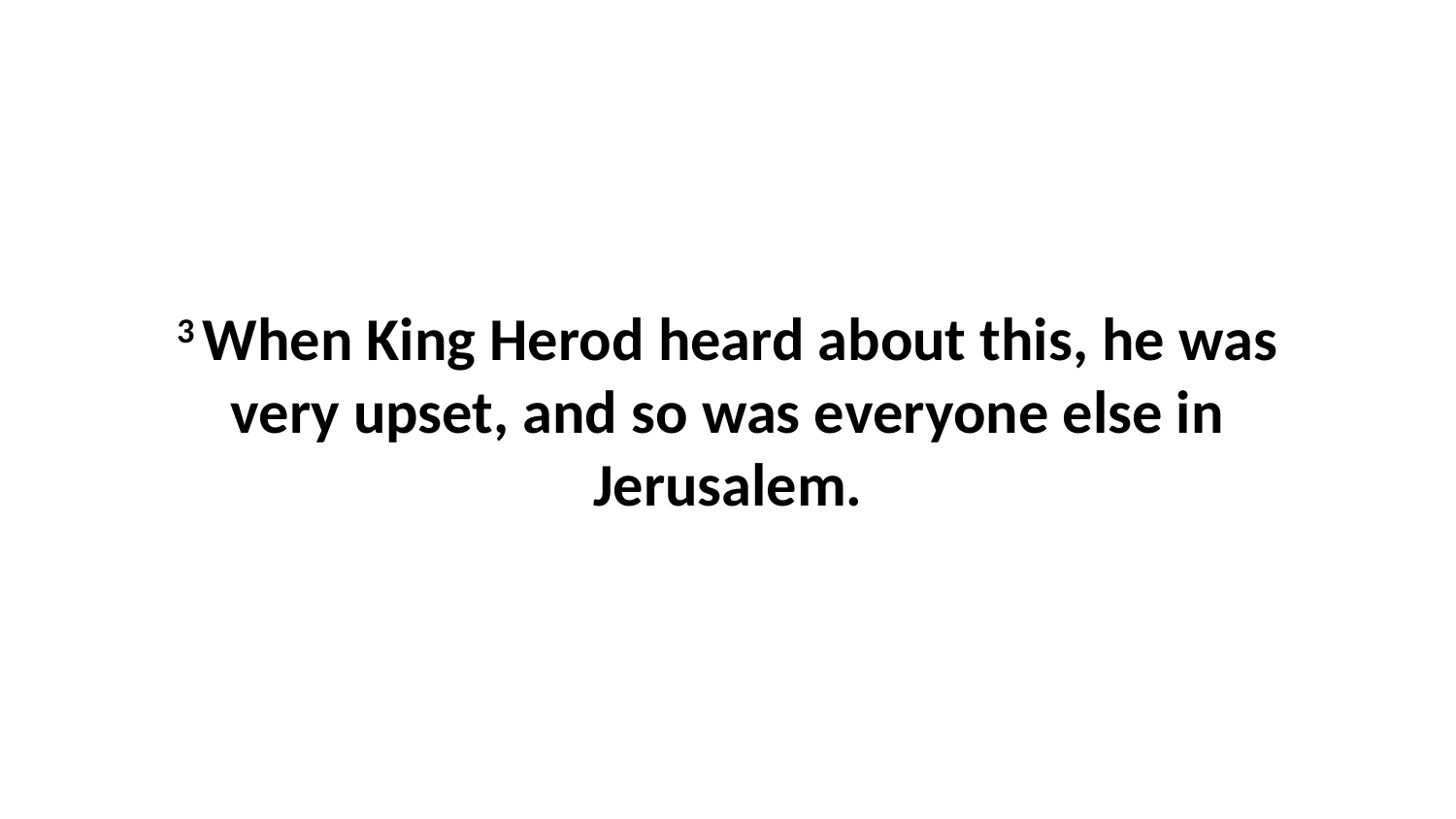

3 When King Herod heard about this, he was very upset, and so was everyone else in Jerusalem.